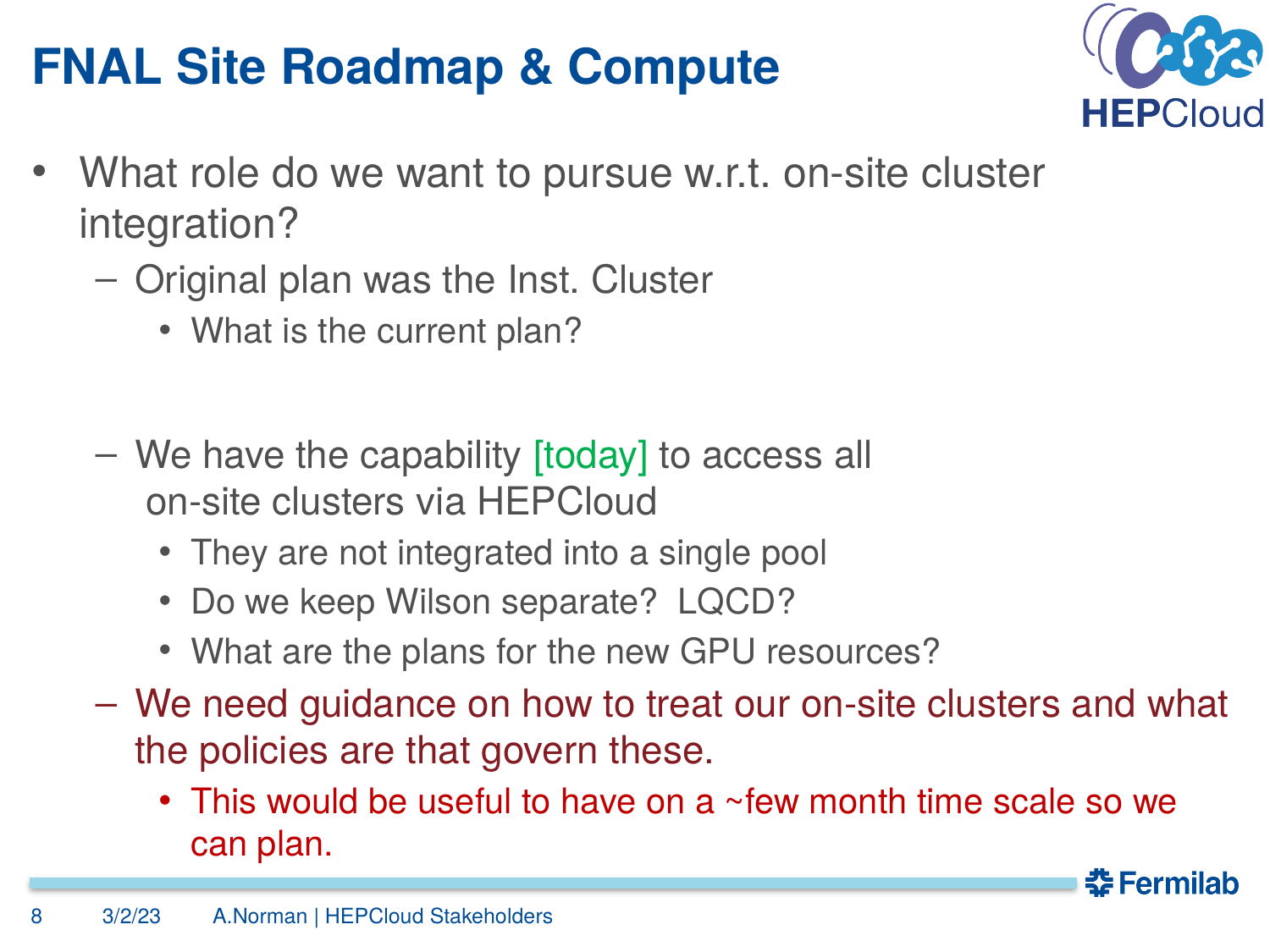

# FNAL Site Roadmap & Compute
What role do we want to pursue w.r.t. on-site cluster integration?
Original plan was the Inst. Cluster
What is the current plan?

We have the capability [today] to access all
 on-site clusters via HEPCloud
They are not integrated into a single pool
Do we keep Wilson separate?  LQCD?
What are the plans for the new GPU resources?
We need guidance on how to treat our on-site clusters and what the policies are that govern these.
This would be useful to have on a ~few month time scale so we can plan.
8
3/2/23
A.Norman | HEPCloud Stakeholders